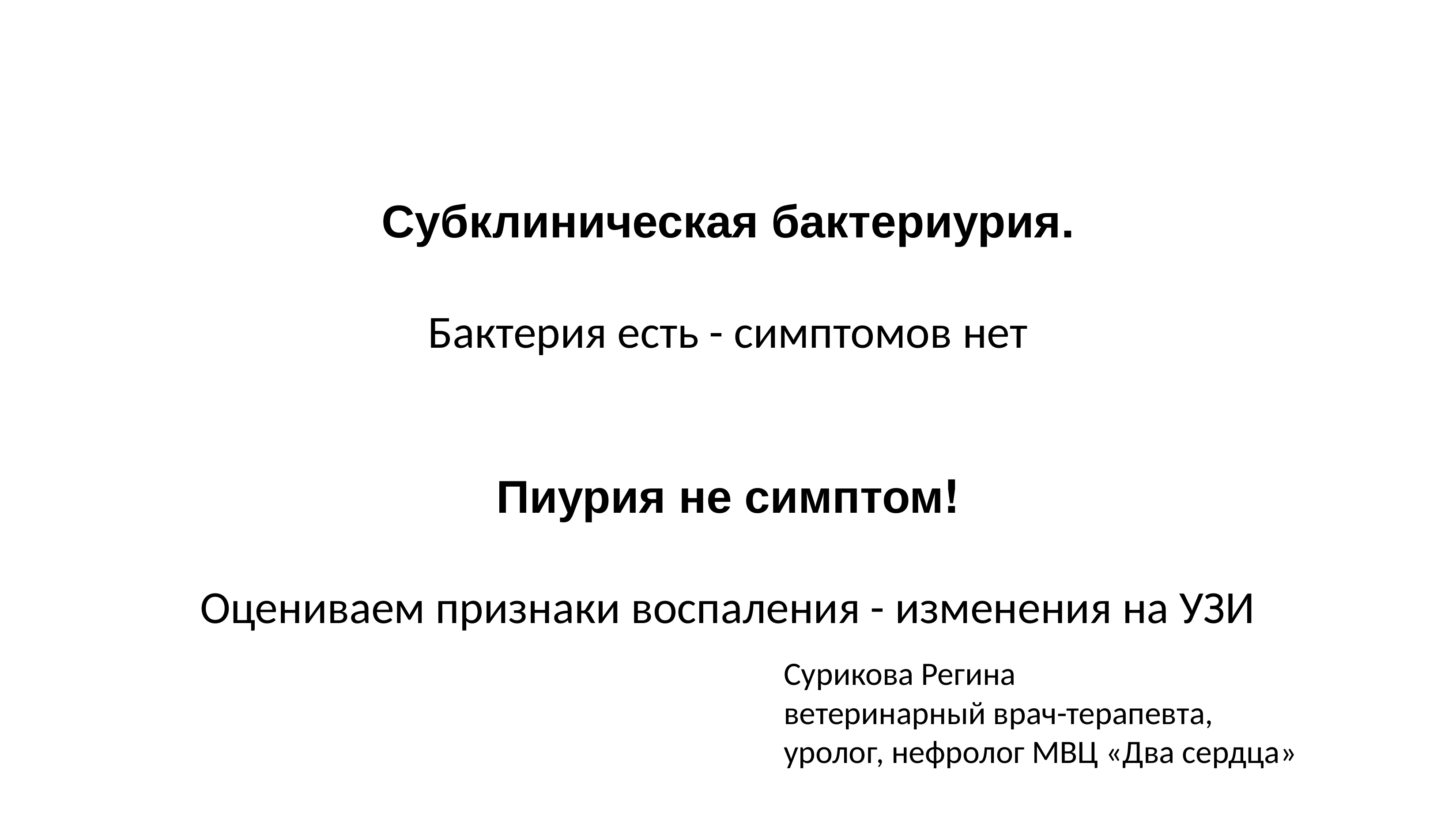

Субклиническая бактериурия.
Бактерия есть - симптомов нет

Пиурия не симптом!
Оцениваем признаки воспаления - изменения на УЗИ

Сурикова Регина
ветеринарный врач-терапевта,
уролог, нефролог МВЦ «Два сердца»